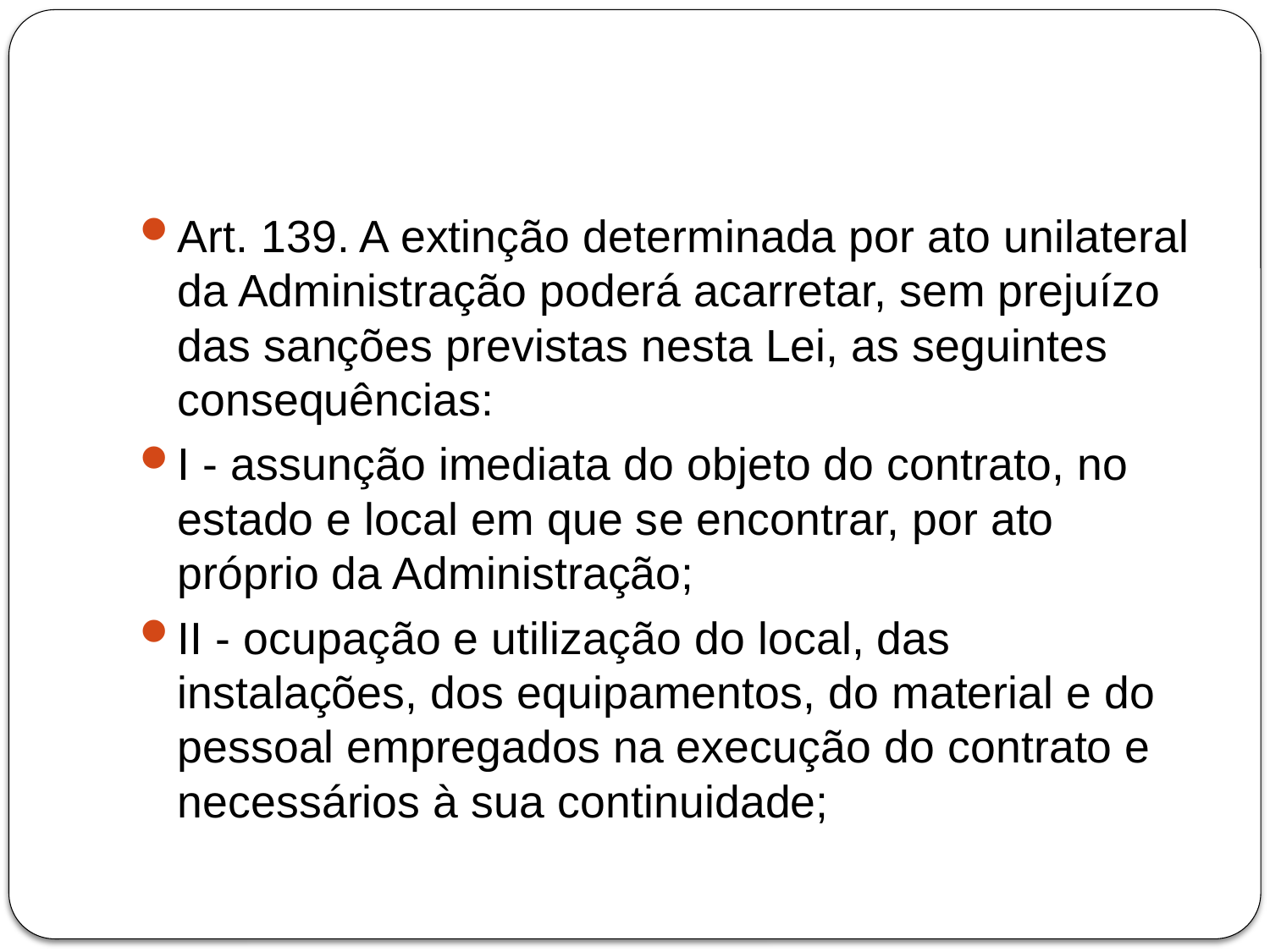

#
Art. 139. A extinção determinada por ato unilateral da Administração poderá acarretar, sem prejuízo das sanções previstas nesta Lei, as seguintes consequências:
I - assunção imediata do objeto do contrato, no estado e local em que se encontrar, por ato próprio da Administração;
II - ocupação e utilização do local, das instalações, dos equipamentos, do material e do pessoal empregados na execução do contrato e necessários à sua continuidade;